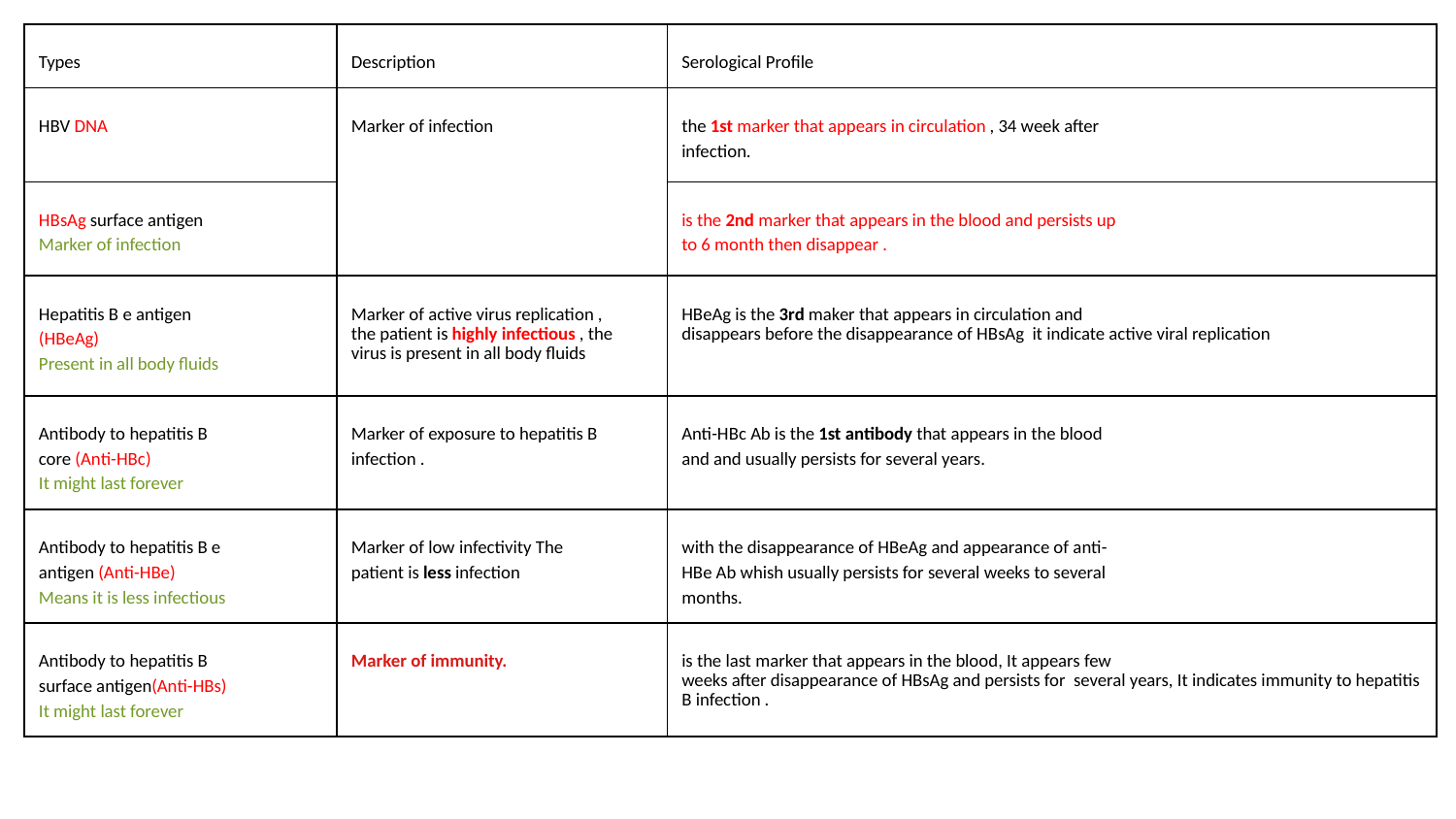

| Types | Description | Serological Profile |
| --- | --- | --- |
| HBV DNA | Marker of infection | the 1st marker that appears in circulation , 34 week after infection. |
| HBsAg surface antigen Marker of infection |  | is the 2nd marker that appears in the blood and persists up to 6 month then disappear . |
| Hepatitis B e antigen (HBeAg) Present in all body fluids | Marker of active virus replication , the patient is highly infectious , the virus is present in all body fluids | HBeAg is the 3rd maker that appears in circulation and disappears before the disappearance of HBsAg it indicate active viral replication |
| Antibody to hepatitis B core (Anti-HBc) It might last forever | Marker of exposure to hepatitis B infection . | Anti-HBc Ab is the 1st antibody that appears in the blood and and usually persists for several years. |
| Antibody to hepatitis B e antigen (Anti-HBe) Means it is less infectious | Marker of low infectivity The patient is less infection | with the disappearance of HBeAg and appearance of anti- HBe Ab whish usually persists for several weeks to several months. |
| Antibody to hepatitis B surface antigen(Anti-HBs) It might last forever | Marker of immunity. | is the last marker that appears in the blood, It appears few weeks after disappearance of HBsAg and persists for several years, It indicates immunity to hepatitis B infection . |